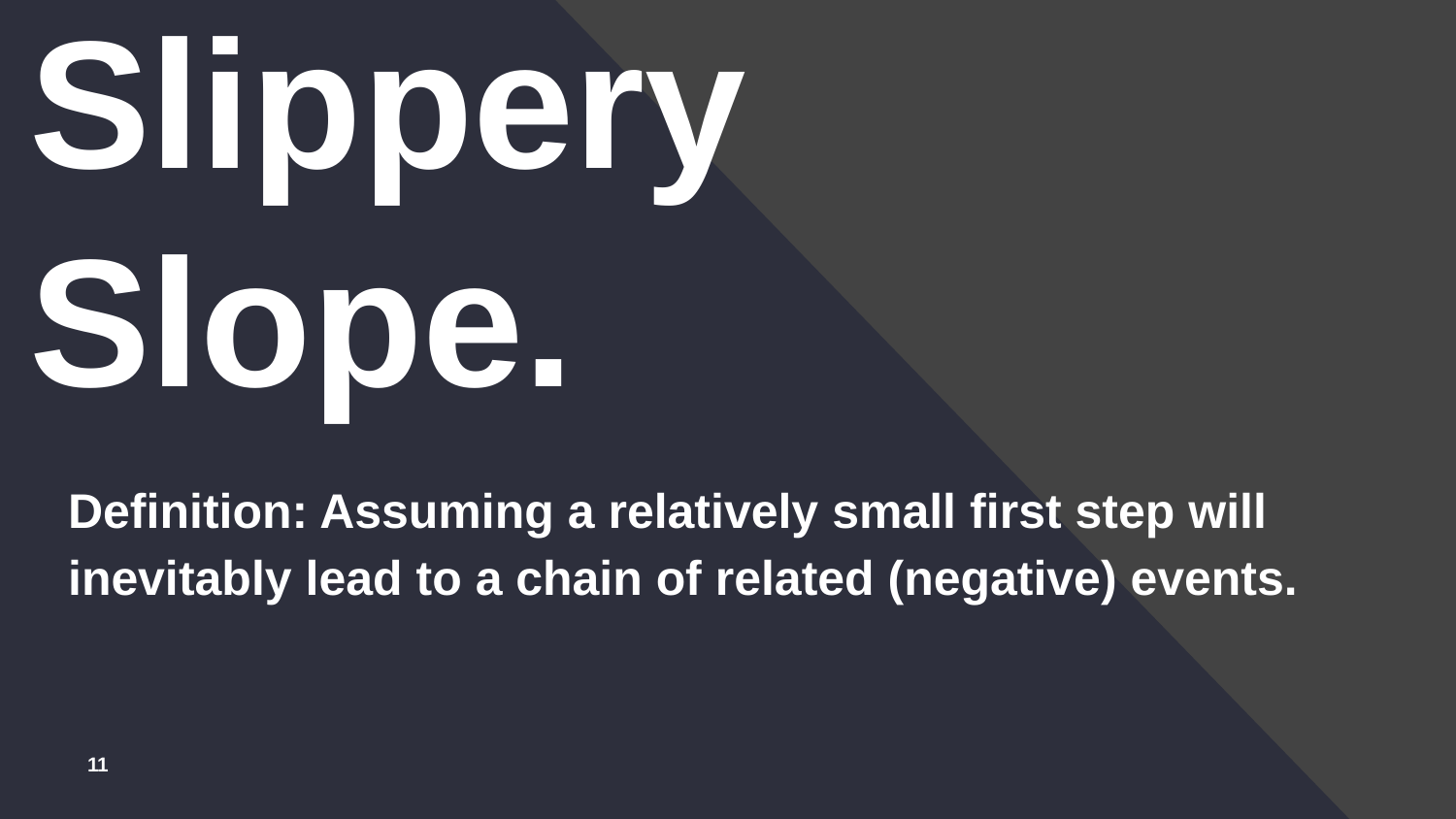

# Slippery Slope.
Definition: Assuming a relatively small first step will inevitably lead to a chain of related (negative) events.
11